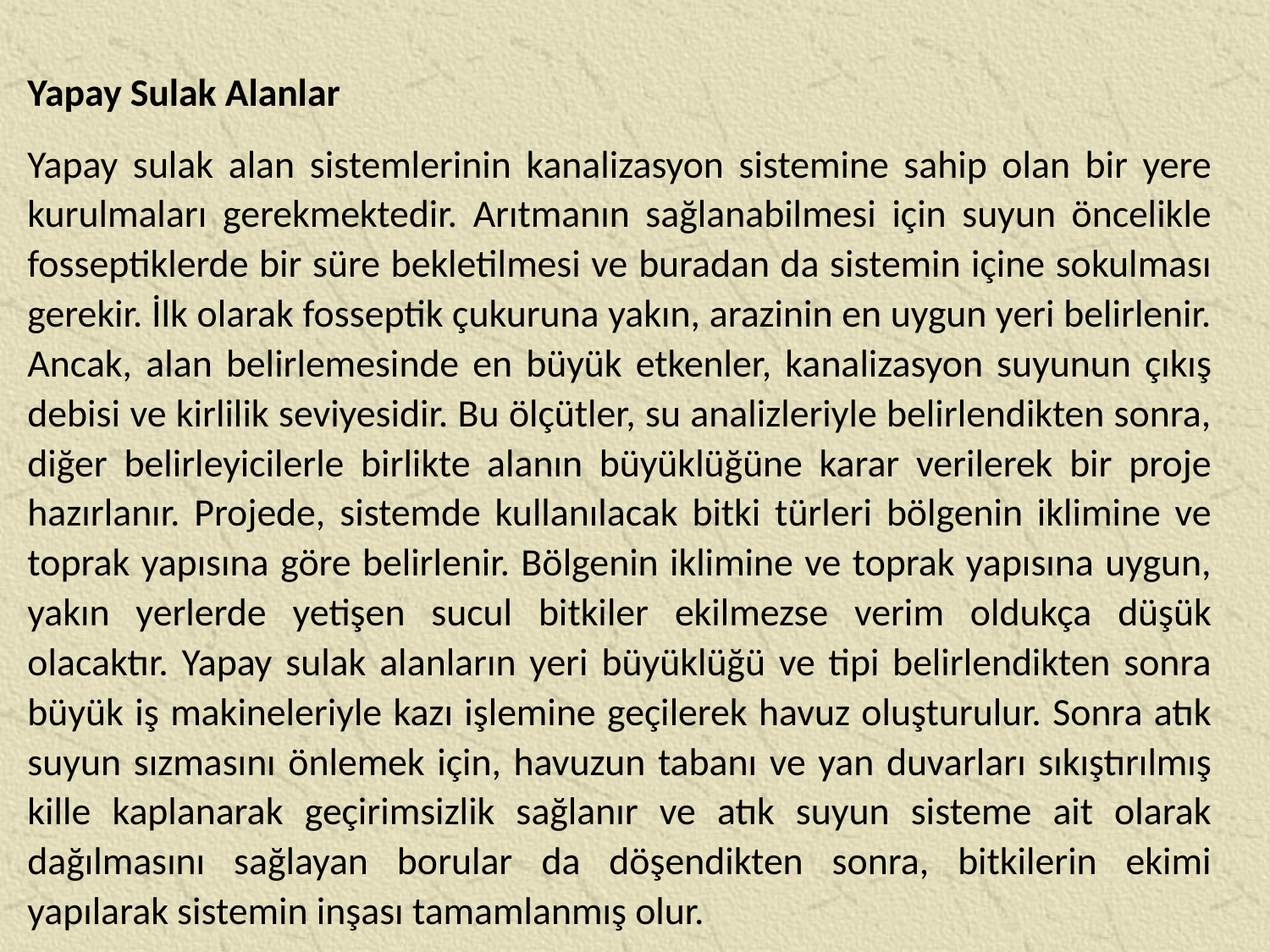

Yapay Sulak Alanlar
Yapay sulak alan sistemlerinin kanalizasyon sistemine sahip olan bir yere kurulmaları gerekmektedir. Arıtmanın sağlanabilmesi için suyun öncelikle fosseptiklerde bir süre bekletilmesi ve buradan da sistemin içine sokulması gerekir. İlk olarak fosseptik çukuruna yakın, arazinin en uygun yeri belirlenir. Ancak, alan belirlemesinde en büyük etkenler, kanalizasyon suyunun çıkış debisi ve kirlilik seviyesidir. Bu ölçütler, su analizleriyle belirlendikten sonra, diğer belirleyicilerle birlikte alanın büyüklüğüne karar verilerek bir proje hazırlanır. Projede, sistemde kullanılacak bitki türleri bölgenin iklimine ve toprak yapısına göre belirlenir. Bölgenin iklimine ve toprak yapısına uygun, yakın yerlerde yetişen sucul bitkiler ekilmezse verim oldukça düşük olacaktır. Yapay sulak alanların yeri büyüklüğü ve tipi belirlendikten sonra büyük iş makineleriyle kazı işlemine geçilerek havuz oluşturulur. Sonra atık suyun sızmasını önlemek için, havuzun tabanı ve yan duvarları sıkıştırılmış kille kaplanarak geçirimsizlik sağlanır ve atık suyun sisteme ait olarak dağılmasını sağlayan borular da döşendikten sonra, bitkilerin ekimi yapılarak sistemin inşası tamamlanmış olur.